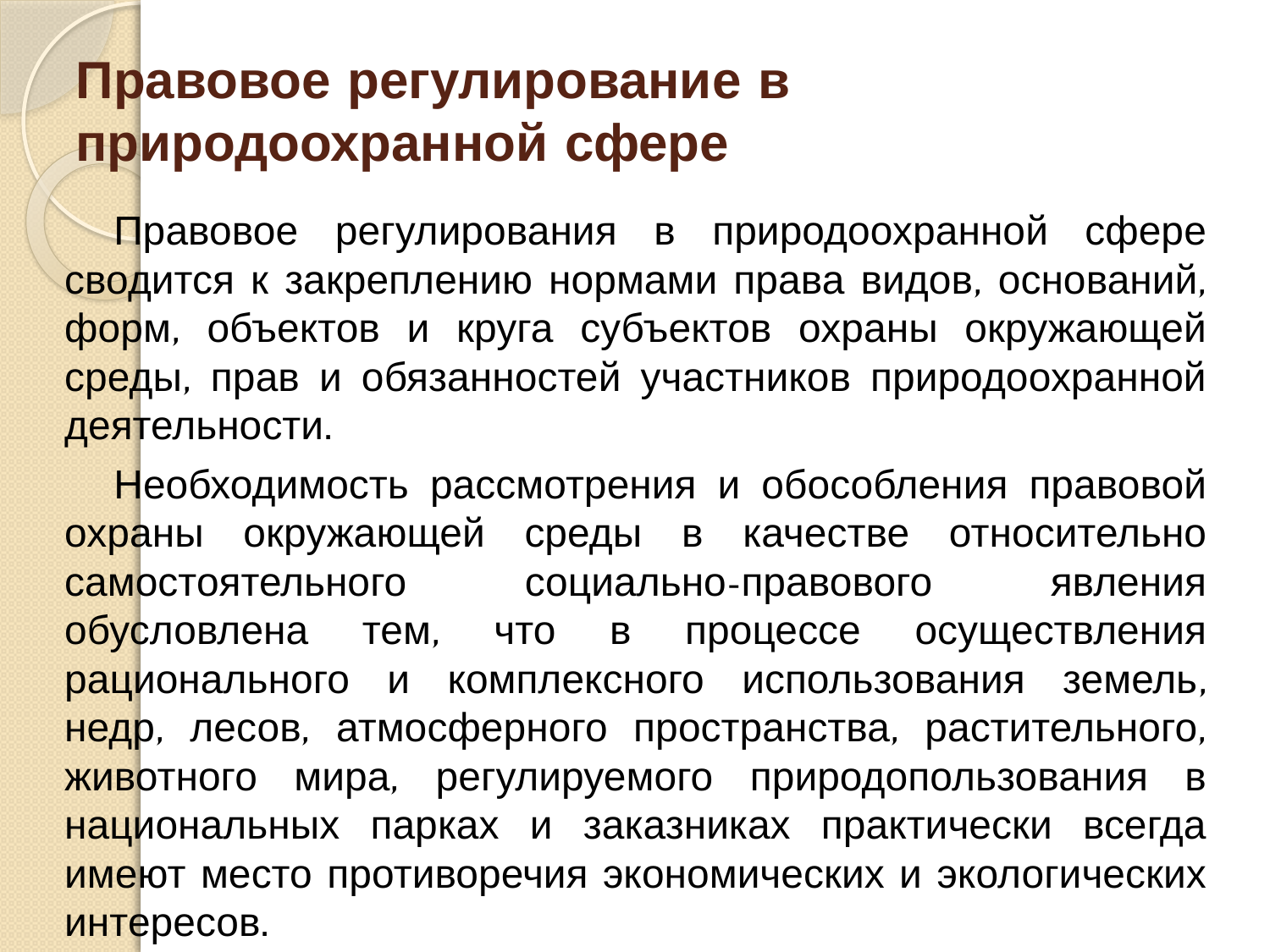

# Правовое регулирование в природоохранной сфере
Правовое регулирования в природоохранной сфере сводится к закреплению нормами права видов, оснований, форм, объектов и круга субъектов охраны окружающей среды, прав и обязанностей участников природоохранной деятельности.
Необходимость рассмотрения и обособления правовой охраны окружающей среды в качестве относительно самостоятельного социально-правового явления обусловлена тем, что в процессе осуществления рационального и комплексного использования земель, недр, лесов, атмосферного пространства, растительного, животного мира, регулируемого природопользования в национальных парках и заказниках практически всегда имеют место противоречия экономических и экологических интересов.